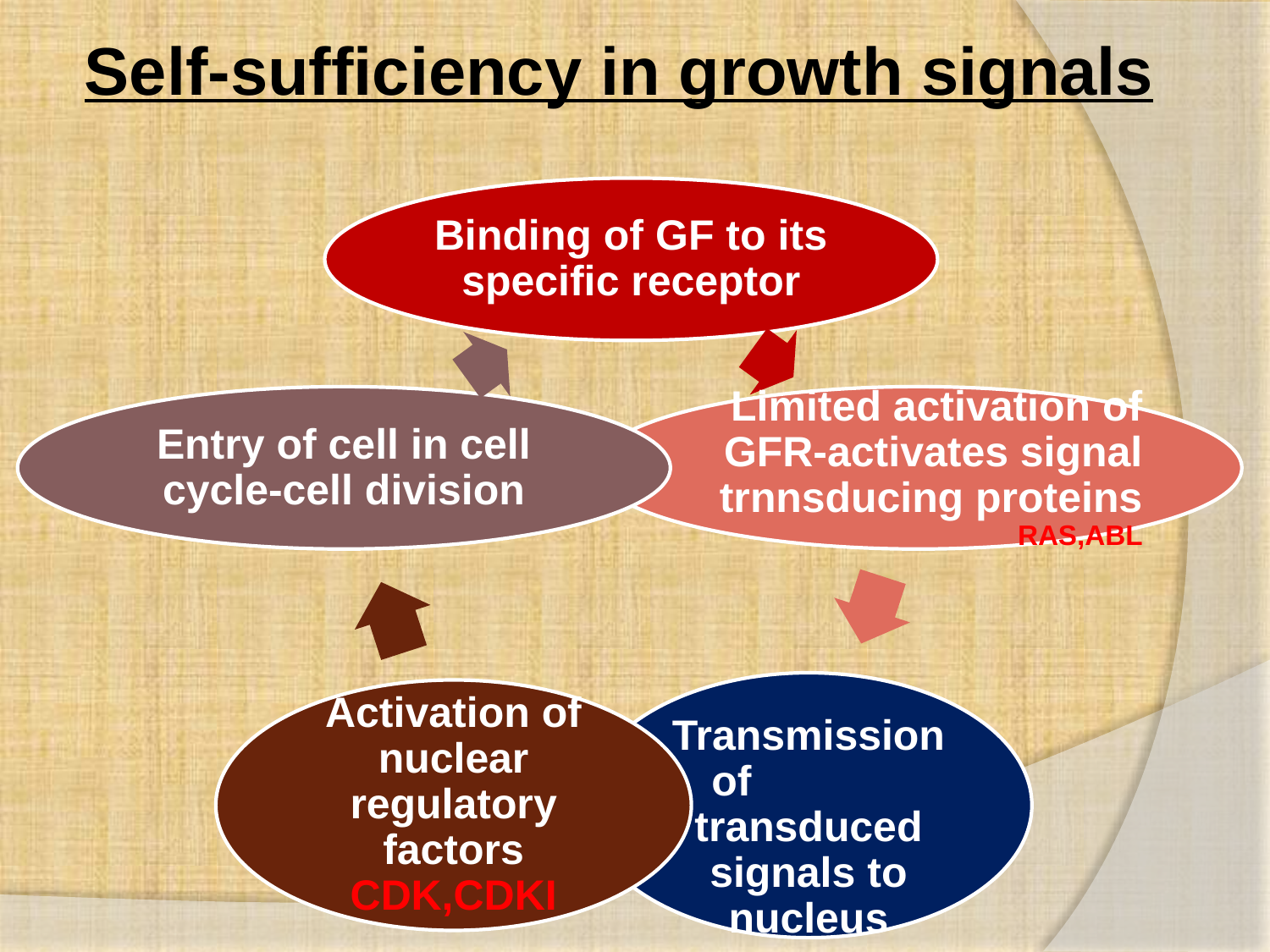

# Self-sufficiency in growth signals
Binding of GF to its specific receptor

Limited activation of GFR-activates signal trnnsducing proteins RAS,ABL

       Transmission of              transduced signals to nucleus

Activation of nuclear regulatory factors CDK,CDKI

Entry of cell in cell cycle-cell division